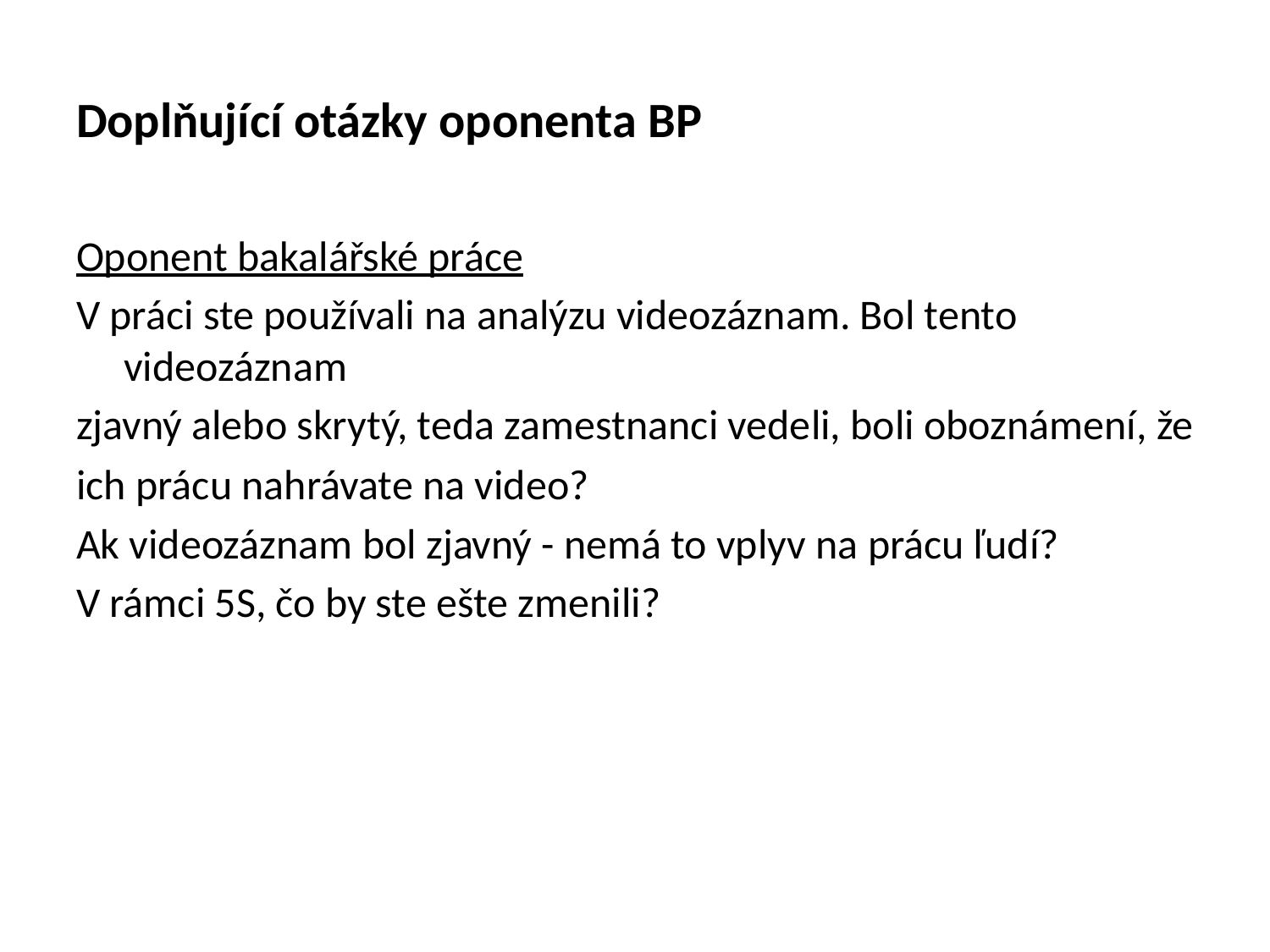

# Doplňující otázky oponenta BP
Oponent bakalářské práce
V práci ste používali na analýzu videozáznam. Bol tento videozáznam
zjavný alebo skrytý, teda zamestnanci vedeli, boli oboznámení, že
ich prácu nahrávate na video?
Ak videozáznam bol zjavný - nemá to vplyv na prácu ľudí?
V rámci 5S, čo by ste ešte zmenili?